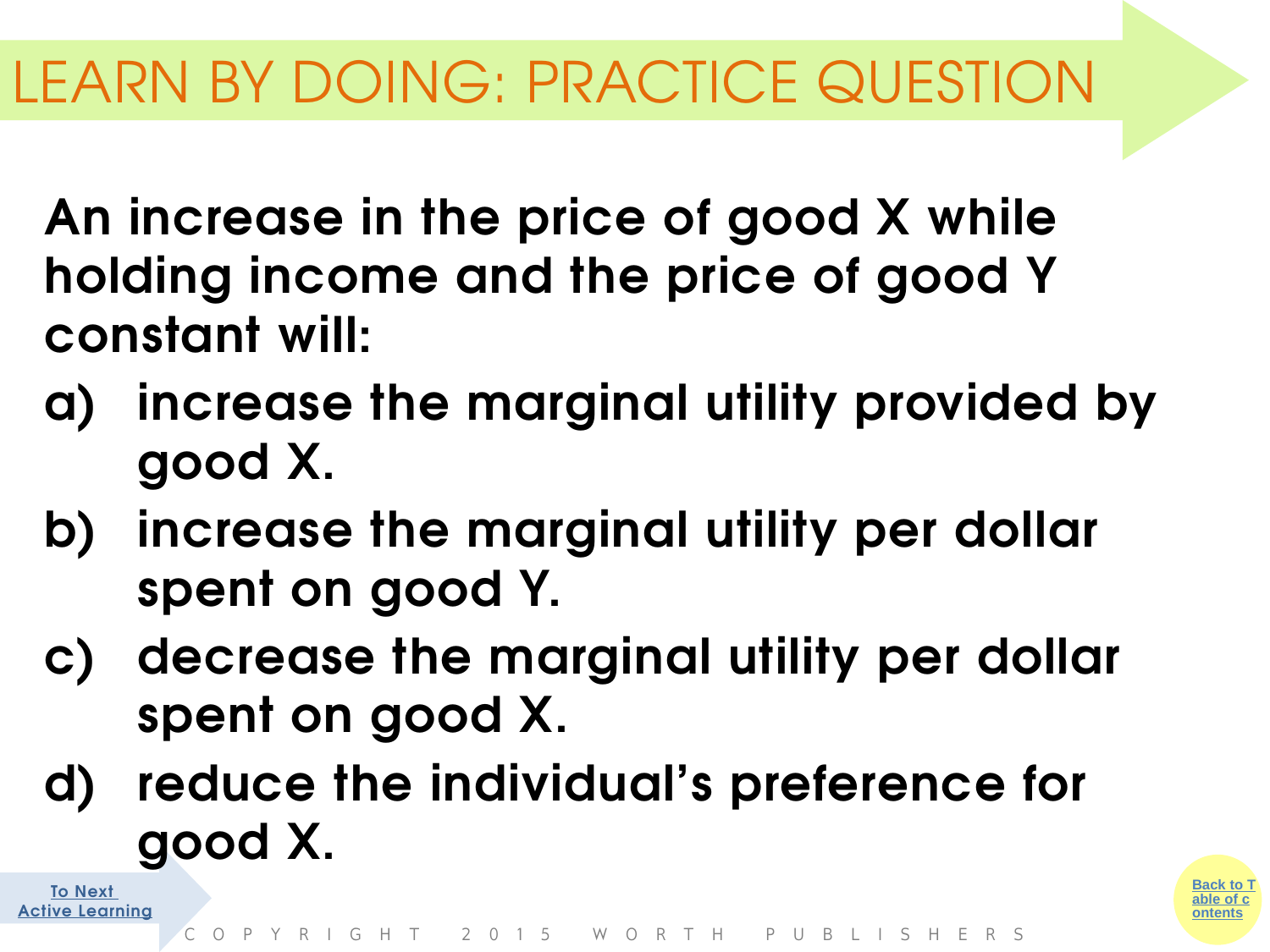

#
An increase in the price of good X while holding income and the price of good Y constant will:
increase the marginal utility provided by good X.
increase the marginal utility per dollar spent on good Y.
decrease the marginal utility per dollar spent on good X.
reduce the individual’s preference for good X.
To Next
Active Learning
Copyright 2015 Worth Publishers